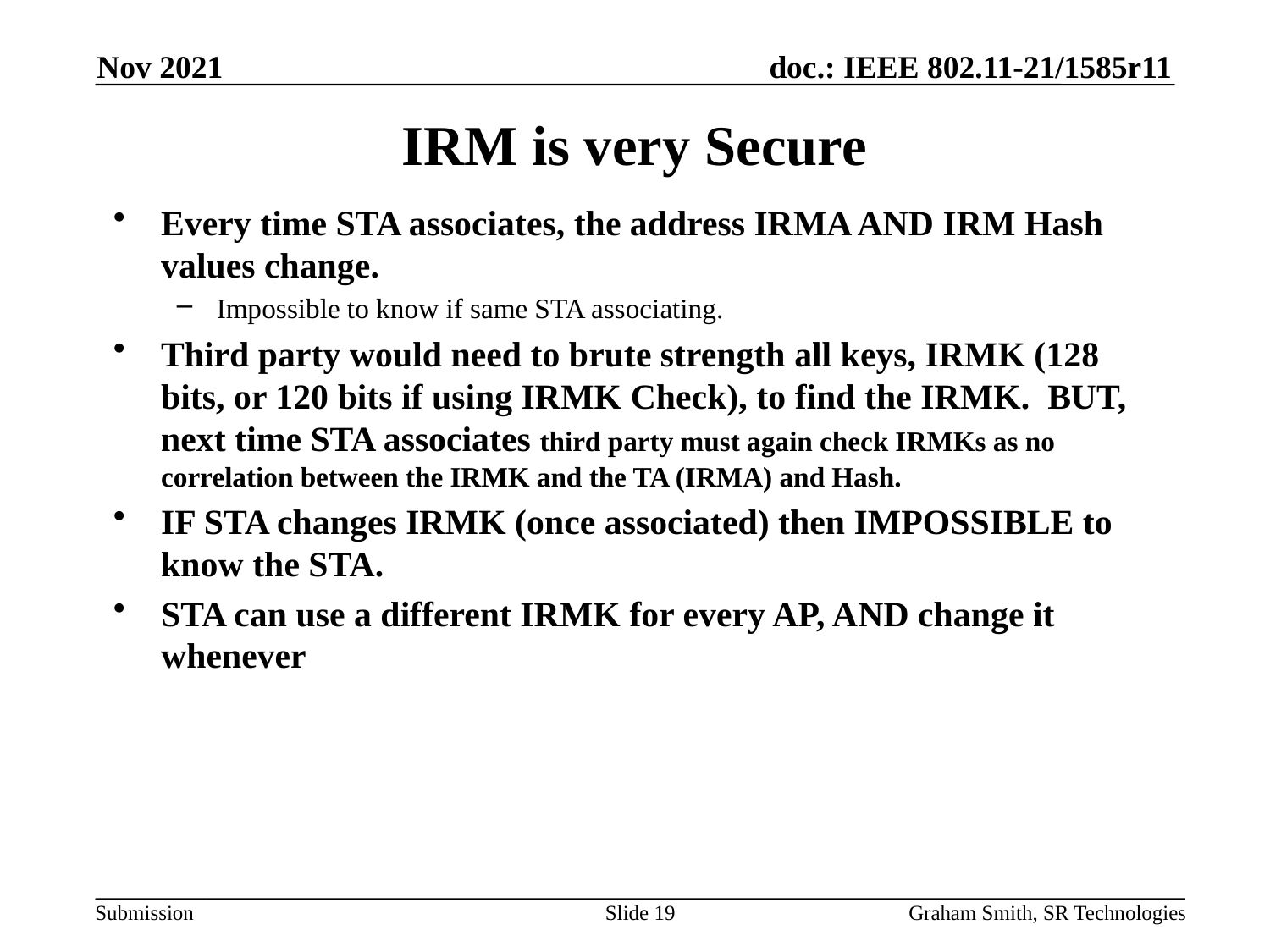

Nov 2021
# IRM is very Secure
Every time STA associates, the address IRMA AND IRM Hash values change.
Impossible to know if same STA associating.
Third party would need to brute strength all keys, IRMK (128 bits, or 120 bits if using IRMK Check), to find the IRMK.  BUT, next time STA associates third party must again check IRMKs as no correlation between the IRMK and the TA (IRMA) and Hash.
IF STA changes IRMK (once associated) then IMPOSSIBLE to know the STA.
STA can use a different IRMK for every AP, AND change it whenever

Slide 19
Graham Smith, SR Technologies